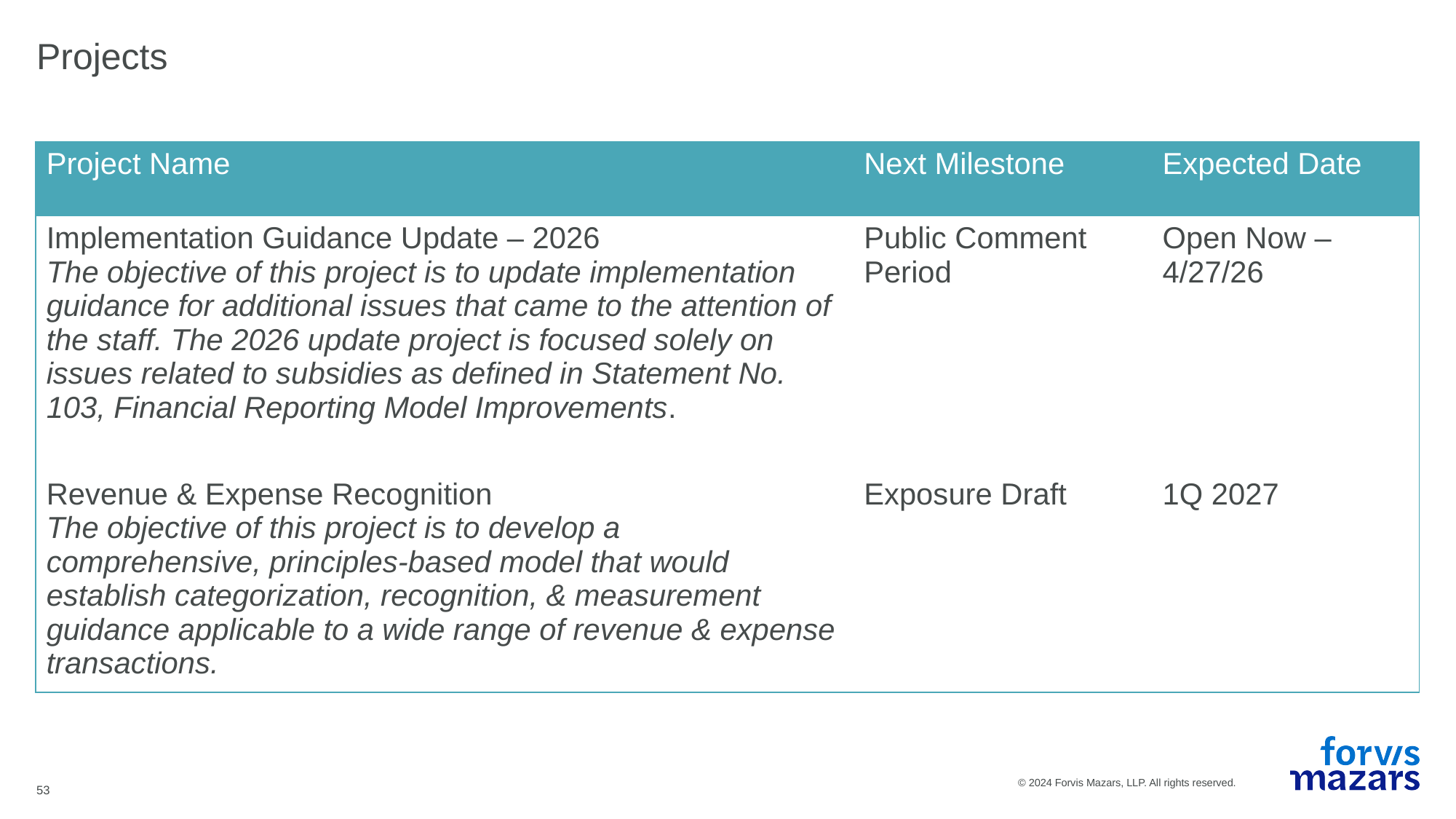

# Projects
| Project Name | Next Milestone | Expected Date |
| --- | --- | --- |
| Implementation Guidance Update – 2026 The objective of this project is to update implementation guidance for additional issues that came to the attention of the staff. The 2026 update project is focused solely on issues related to subsidies as defined in Statement No. 103, Financial Reporting Model Improvements. | Public Comment Period | Open Now – 4/27/26 |
| Revenue & Expense Recognition The objective of this project is to develop a comprehensive, principles-based model that would establish categorization, recognition, & measurement guidance applicable to a wide range of revenue & expense transactions. | Exposure Draft | 1Q 2027 |
53